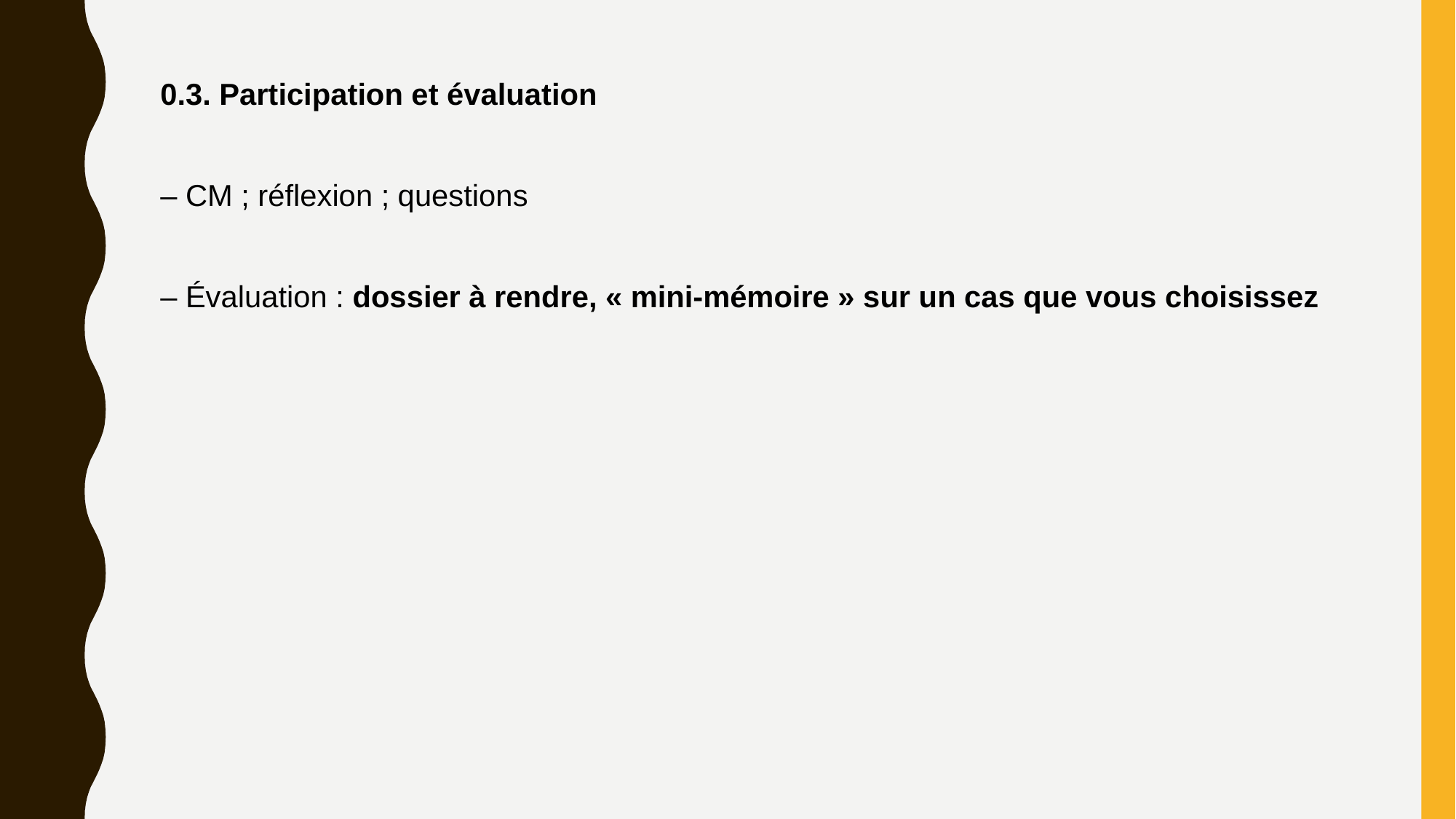

0.3. Participation et évaluation

– CM ; réflexion ; questions

– Évaluation : dossier à rendre, « mini-mémoire » sur un cas que vous choisissez